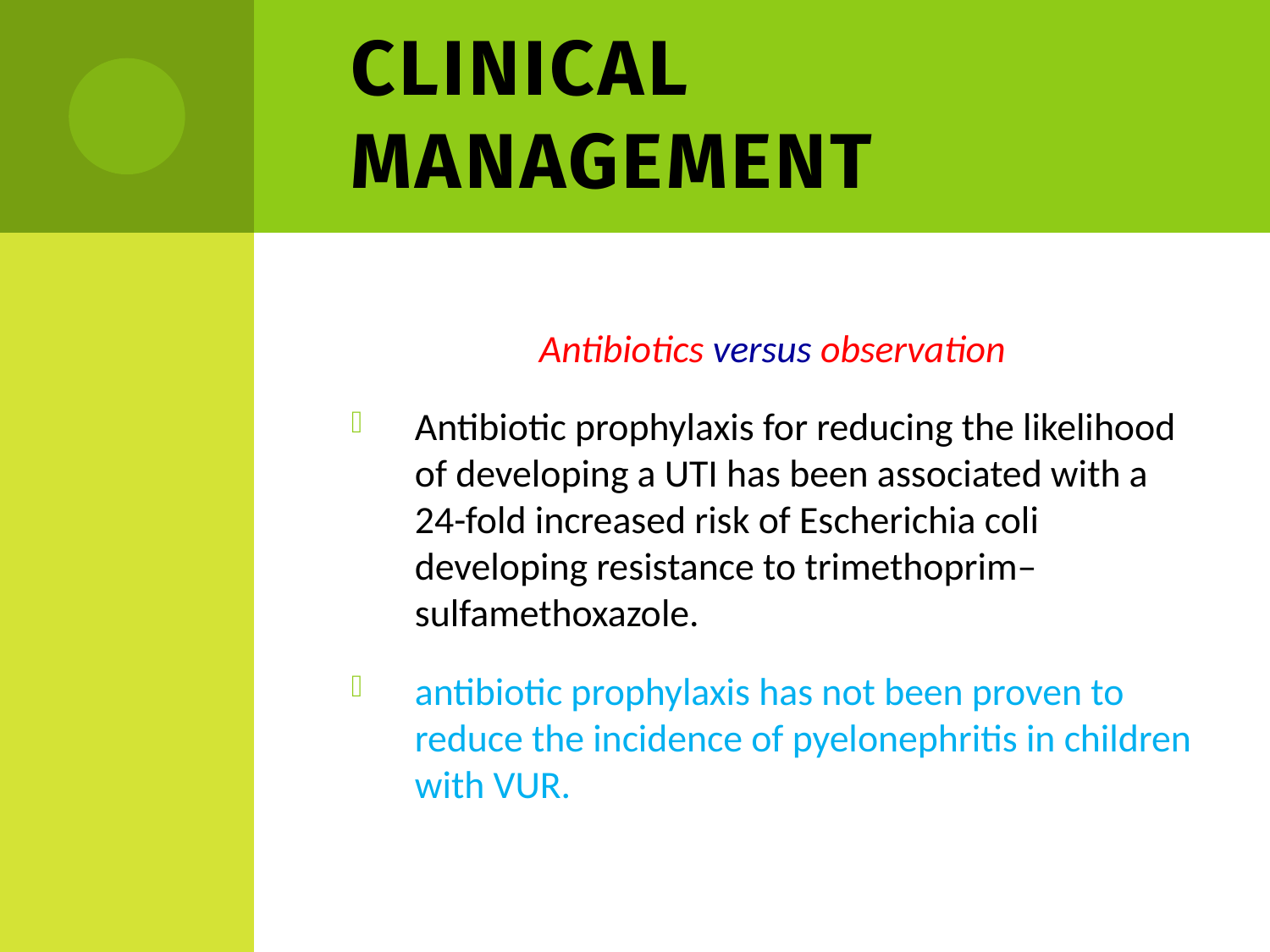

# Clinical management
Antibiotics versus observation
Antibiotic prophylaxis for reducing the likelihood of developing a UTI has been associated with a 24-fold increased risk of Escherichia coli developing resistance to trimethoprim–sulfamethoxazole.
antibiotic prophylaxis has not been proven to reduce the incidence of pyelonephritis in children with VUR.